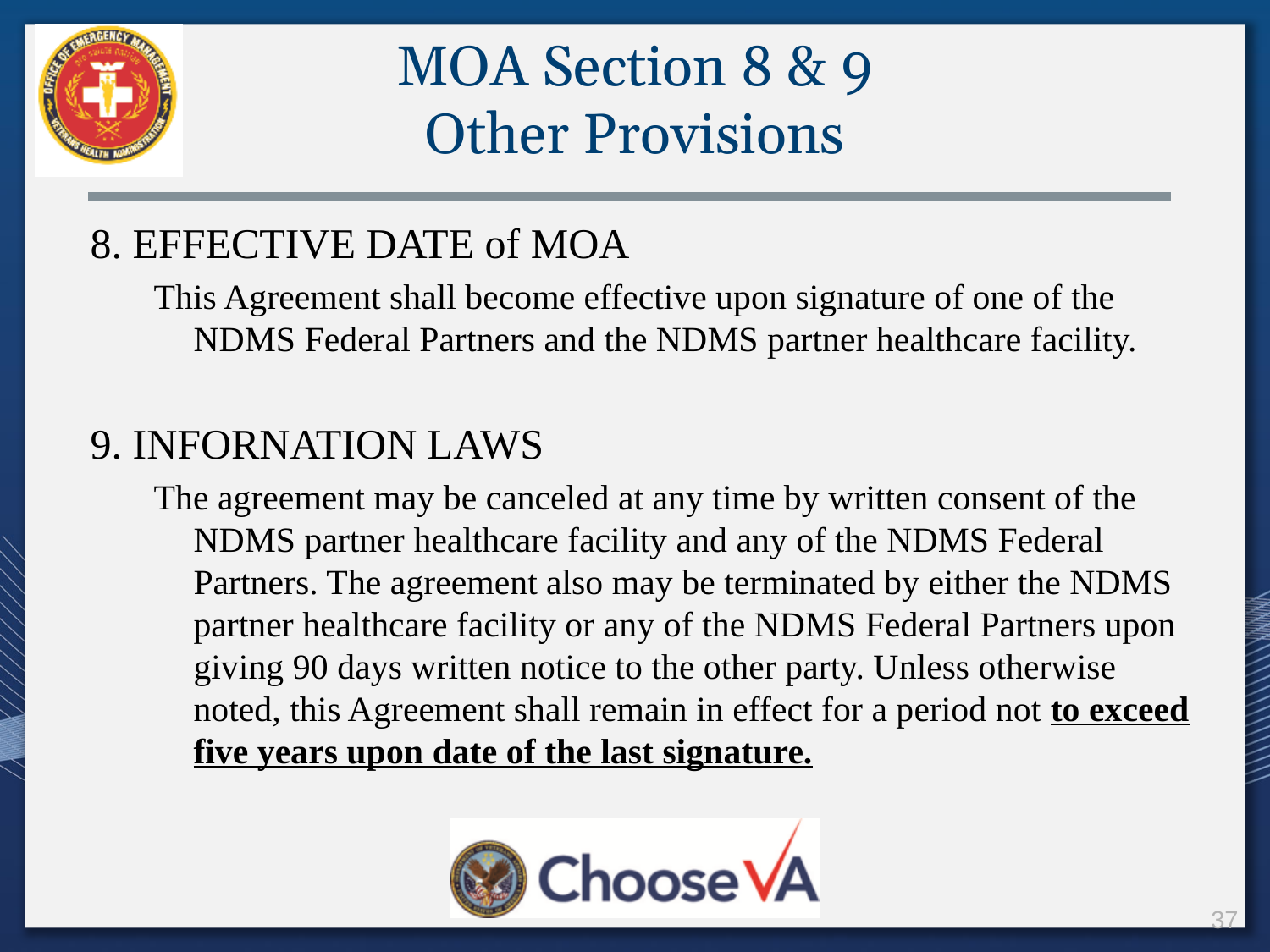

MOA Section 8 & 9
Other Provisions
8. EFFECTIVE DATE of MOA
This Agreement shall become effective upon signature of one of the NDMS Federal Partners and the NDMS partner healthcare facility.

9. INFORNATION LAWS
The agreement may be canceled at any time by written consent of the NDMS partner healthcare facility and any of the NDMS Federal Partners. The agreement also may be terminated by either the NDMS partner healthcare facility or any of the NDMS Federal Partners upon giving 90 days written notice to the other party. Unless otherwise noted, this Agreement shall remain in effect for a period not to exceed five years upon date of the last signature.

37